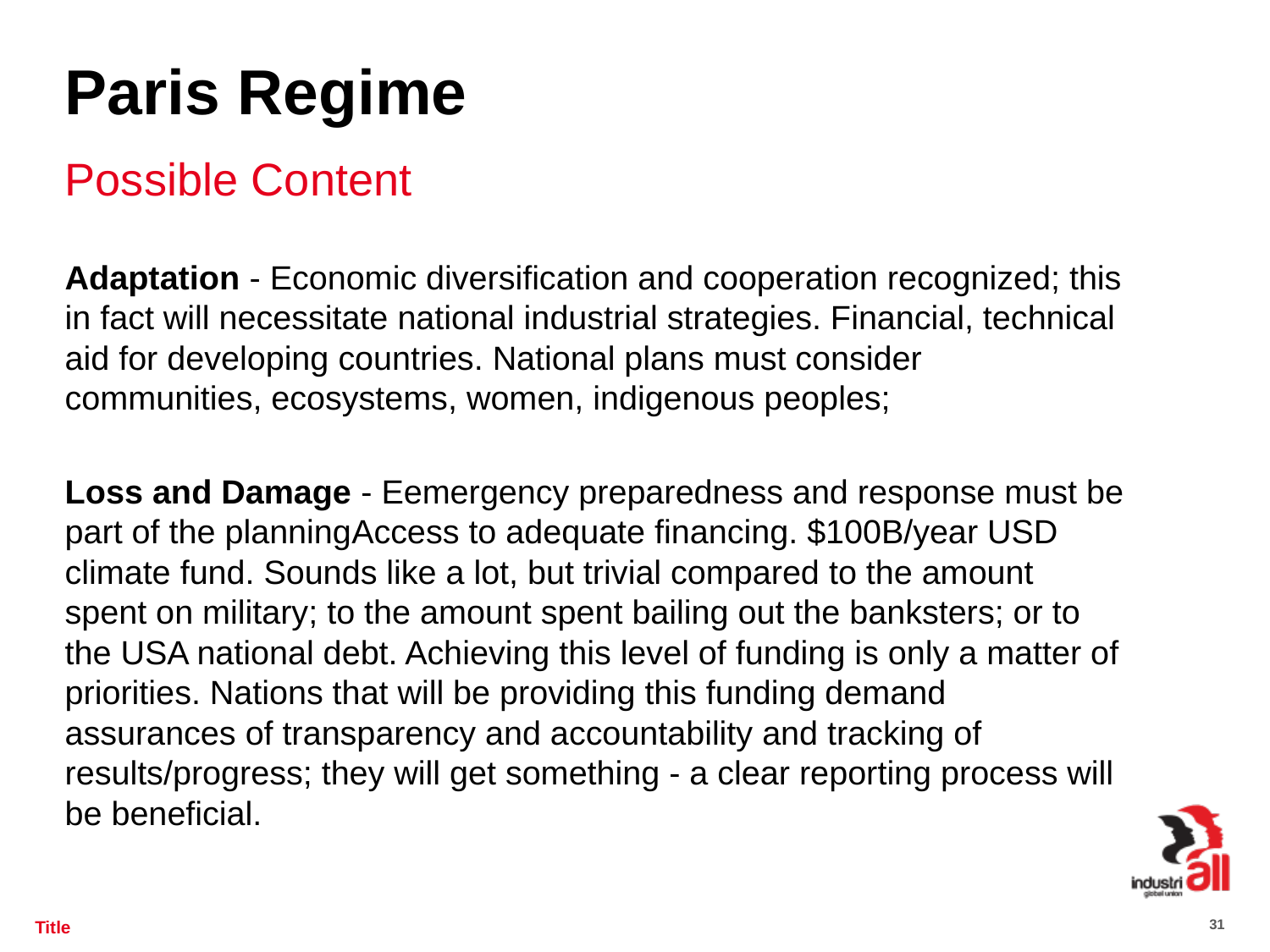

# Paris Regime
Possible Content
Adaptation - Economic diversification and cooperation recognized; this in fact will necessitate national industrial strategies. Financial, technical aid for developing countries. National plans must consider communities, ecosystems, women, indigenous peoples;

Loss and Damage - Eemergency preparedness and response must be part of the planningAccess to adequate financing. $100B/year USD climate fund. Sounds like a lot, but trivial compared to the amount spent on military; to the amount spent bailing out the banksters; or to the USA national debt. Achieving this level of funding is only a matter of priorities. Nations that will be providing this funding demand assurances of transparency and accountability and tracking of results/progress; they will get something - a clear reporting process will  be beneficial.